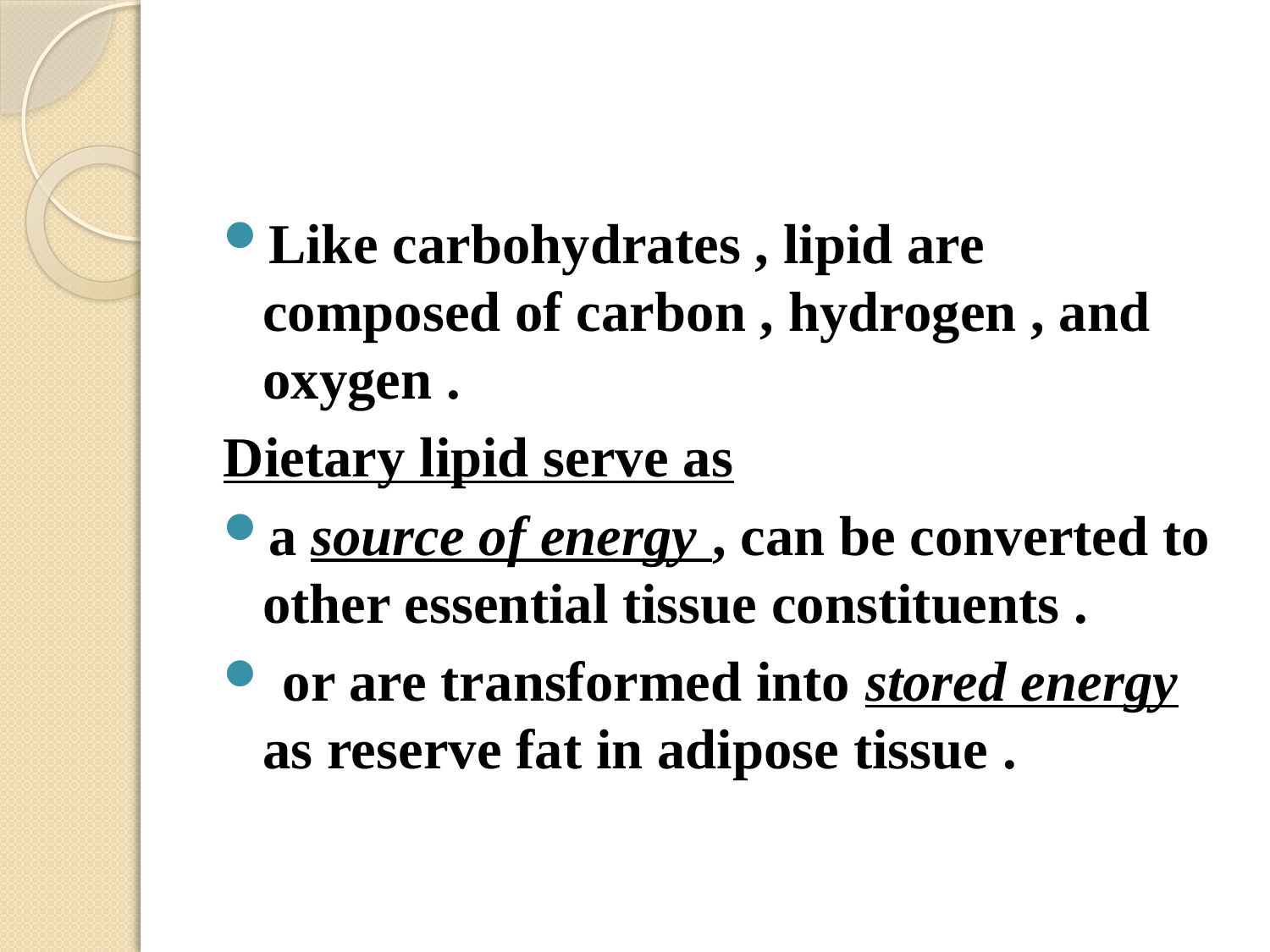

#
Like carbohydrates , lipid are composed of carbon , hydrogen , and oxygen .
Dietary lipid serve as
a source of energy , can be converted to other essential tissue constituents .
 or are transformed into stored energy as reserve fat in adipose tissue .